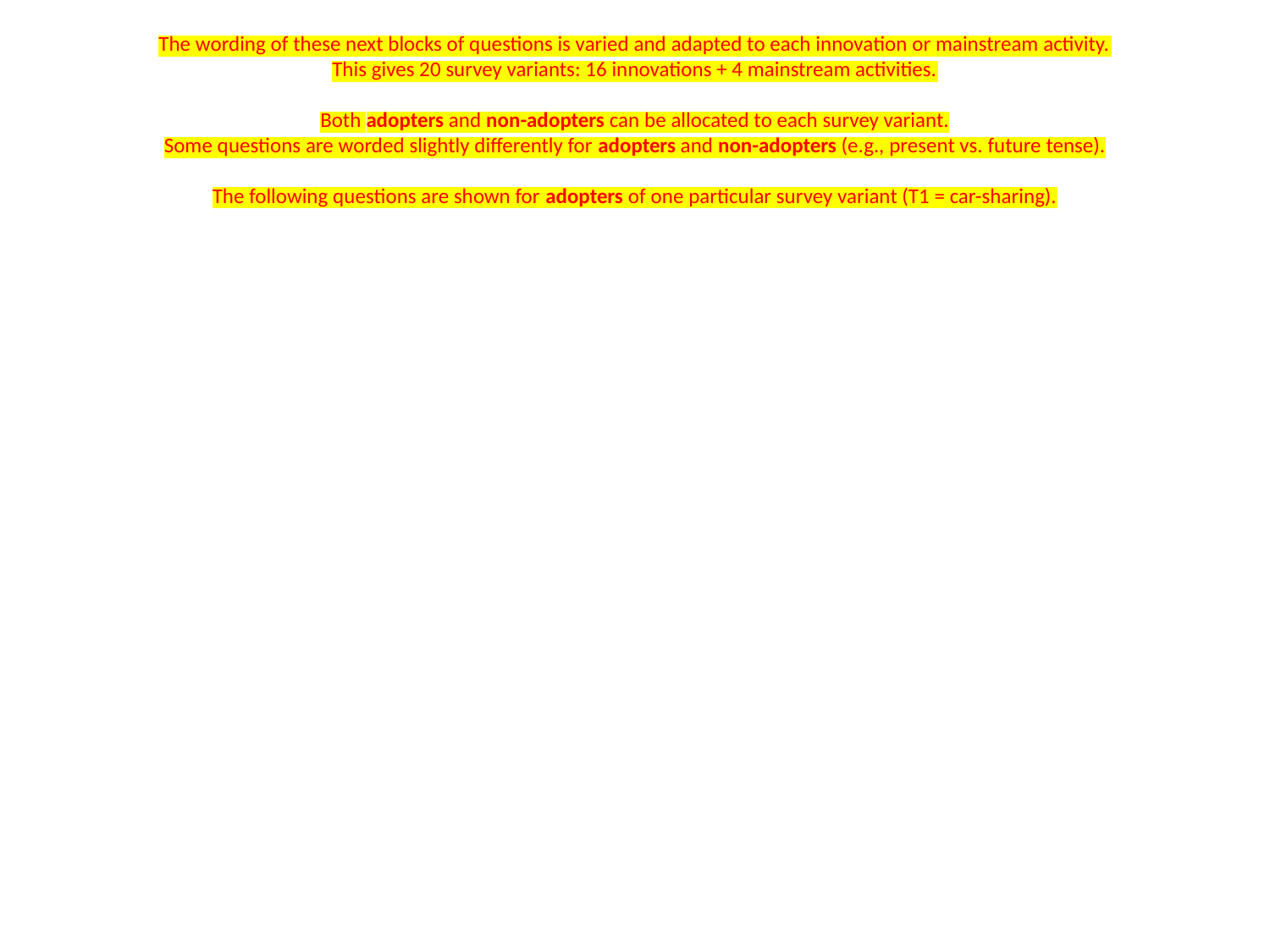

The wording of these next blocks of questions is varied and adapted to each innovation or mainstream activity.
This gives 20 survey variants: 16 innovations + 4 mainstream activities.

Both adopters and non-adopters can be allocated to each survey variant.
Some questions are worded slightly differently for adopters and non-adopters (e.g., present vs. future tense).

The following questions are shown for adopters of one particular survey variant (T1 = car-sharing).